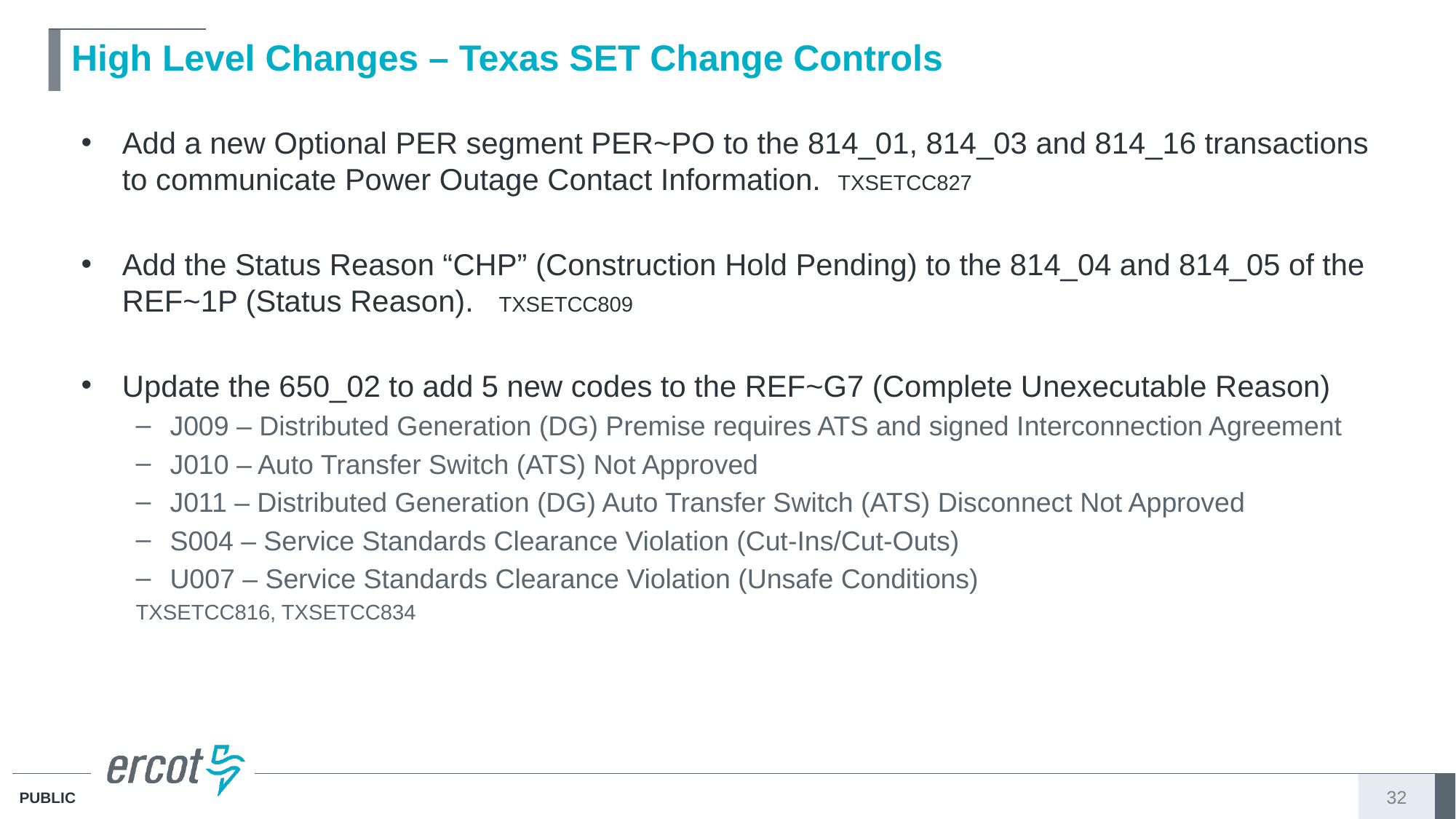

# High Level Changes – Texas SET Change Controls
Add a new Optional PER segment PER~PO to the 814_01, 814_03 and 814_16 transactions to communicate Power Outage Contact Information.  TXSETCC827

Add the Status Reason “CHP” (Construction Hold Pending) to the 814_04 and 814_05 of the REF~1P (Status Reason).   TXSETCC809

Update the 650_02 to add 5 new codes to the REF~G7 (Complete Unexecutable Reason)
J009 – Distributed Generation (DG) Premise requires ATS and signed Interconnection Agreement
J010 – Auto Transfer Switch (ATS) Not Approved
J011 – Distributed Generation (DG) Auto Transfer Switch (ATS) Disconnect Not Approved
S004 – Service Standards Clearance Violation (Cut-Ins/Cut-Outs)
U007 – Service Standards Clearance Violation (Unsafe Conditions)
TXSETCC816, TXSETCC834
32